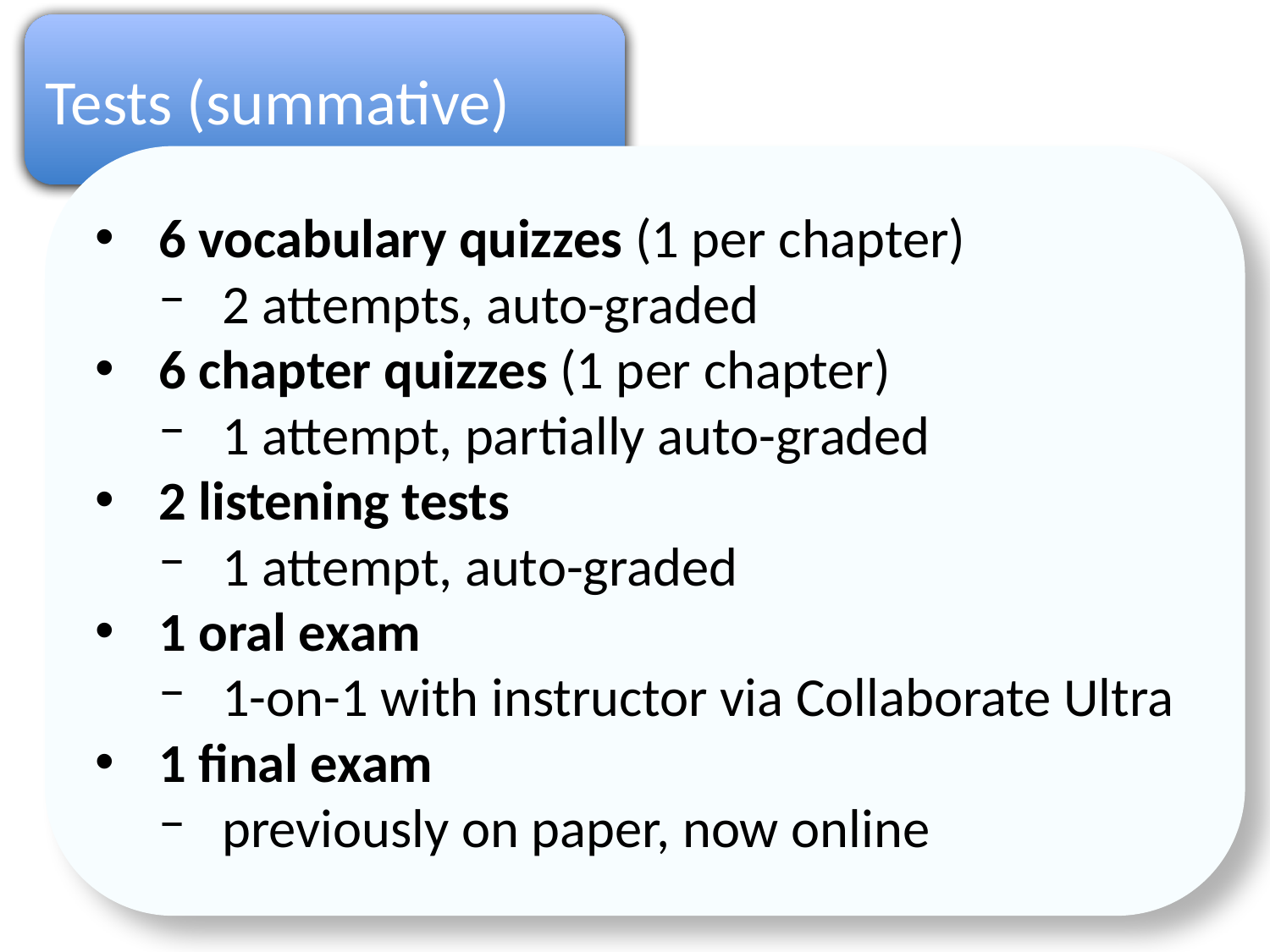

Tests (summative)
6 vocabulary quizzes (1 per chapter)
2 attempts, auto-graded
6 chapter quizzes (1 per chapter)
1 attempt, partially auto-graded
2 listening tests
1 attempt, auto-graded
1 oral exam
1-on-1 with instructor via Collaborate Ultra
1 final exam
previously on paper, now online